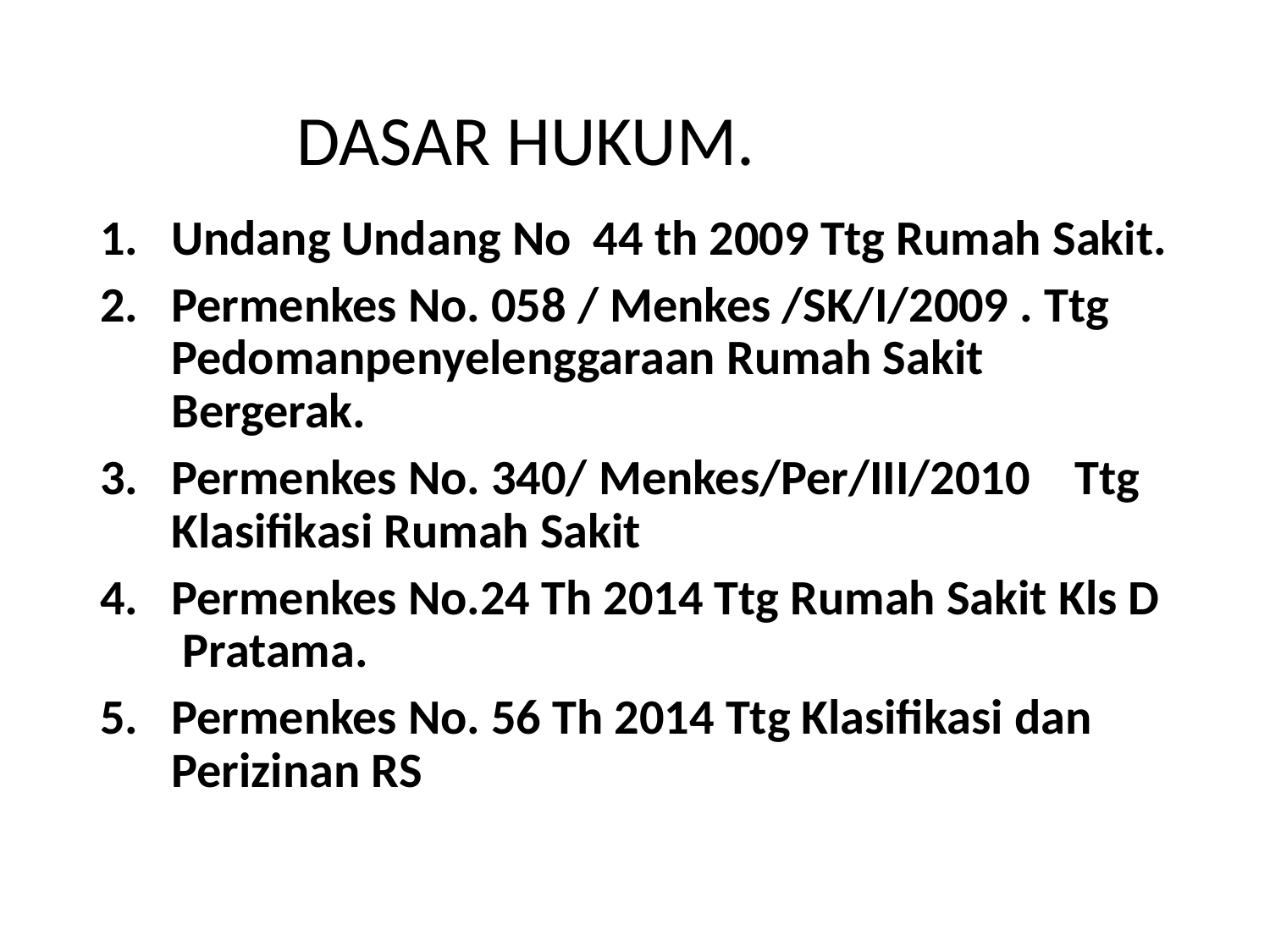

# DASAR HUKUM.
Undang Undang No  44 th 2009 Ttg Rumah Sakit.
Permenkes No. 058 / Menkes /SK/I/2009 . Ttg Pedomanpenyelenggaraan Rumah Sakit Bergerak.
Permenkes No. 340/ Menkes/Per/III/2010    Ttg   Klasifikasi Rumah Sakit
Permenkes No.24 Th 2014 Ttg Rumah Sakit Kls D  Pratama.
Permenkes No. 56 Th 2014 Ttg Klasifikasi dan  Perizinan RS